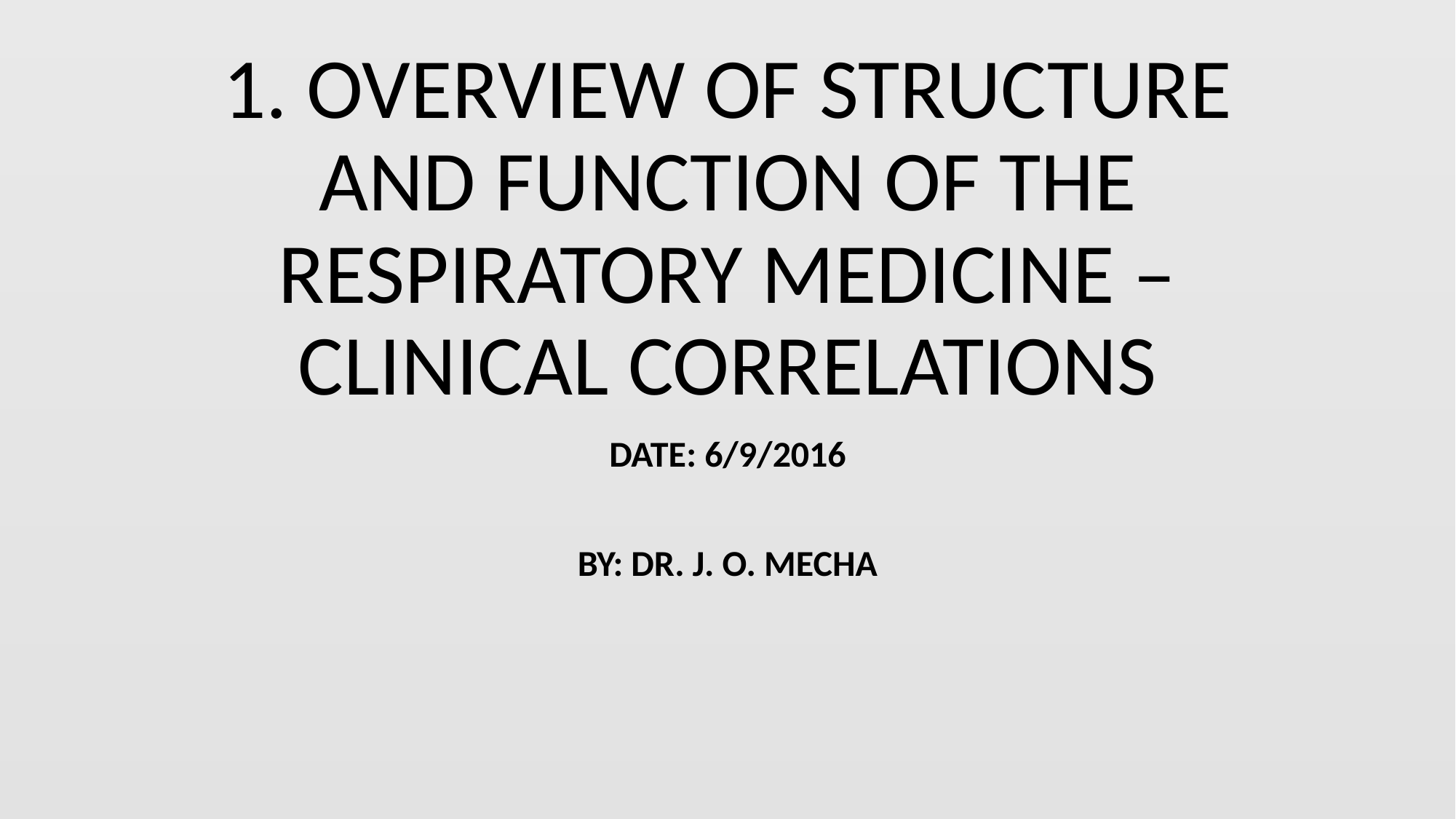

# 1. OVERVIEW OF STRUCTURE AND FUNCTION OF THE RESPIRATORY MEDICINE – CLINICAL CORRELATIONS
DATE: 6/9/2016

BY: DR. J. O. MECHA